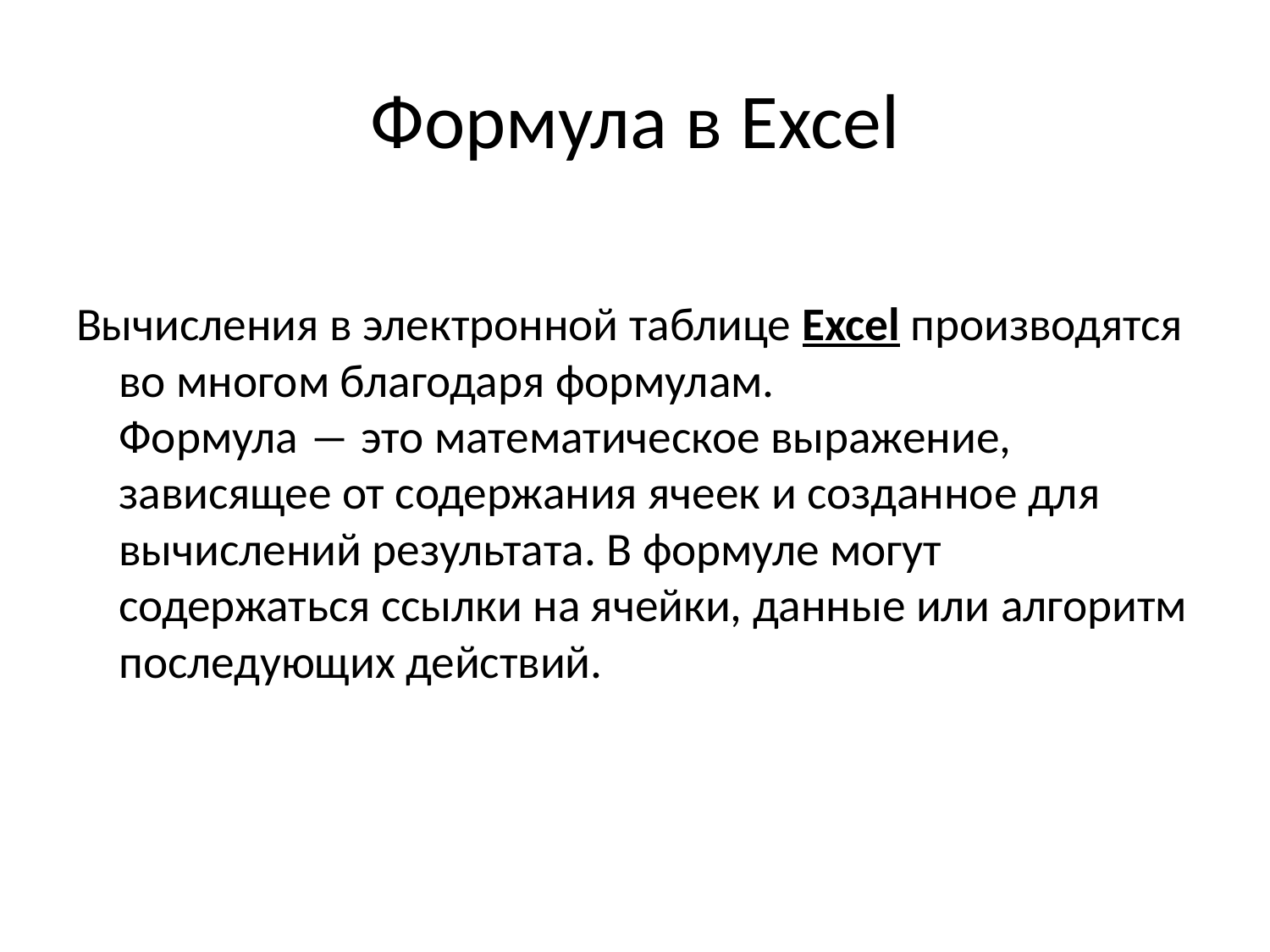

# Формула в Excel

Вычисления в электронной таблице Excel производятся во многом благодаря формулам.
Формула ― это математическое выражение, зависящее от содержания ячеек и созданное для вычислений результата. В формуле могут содержаться ссылки на ячейки, данные или алгоритм последующих действий.